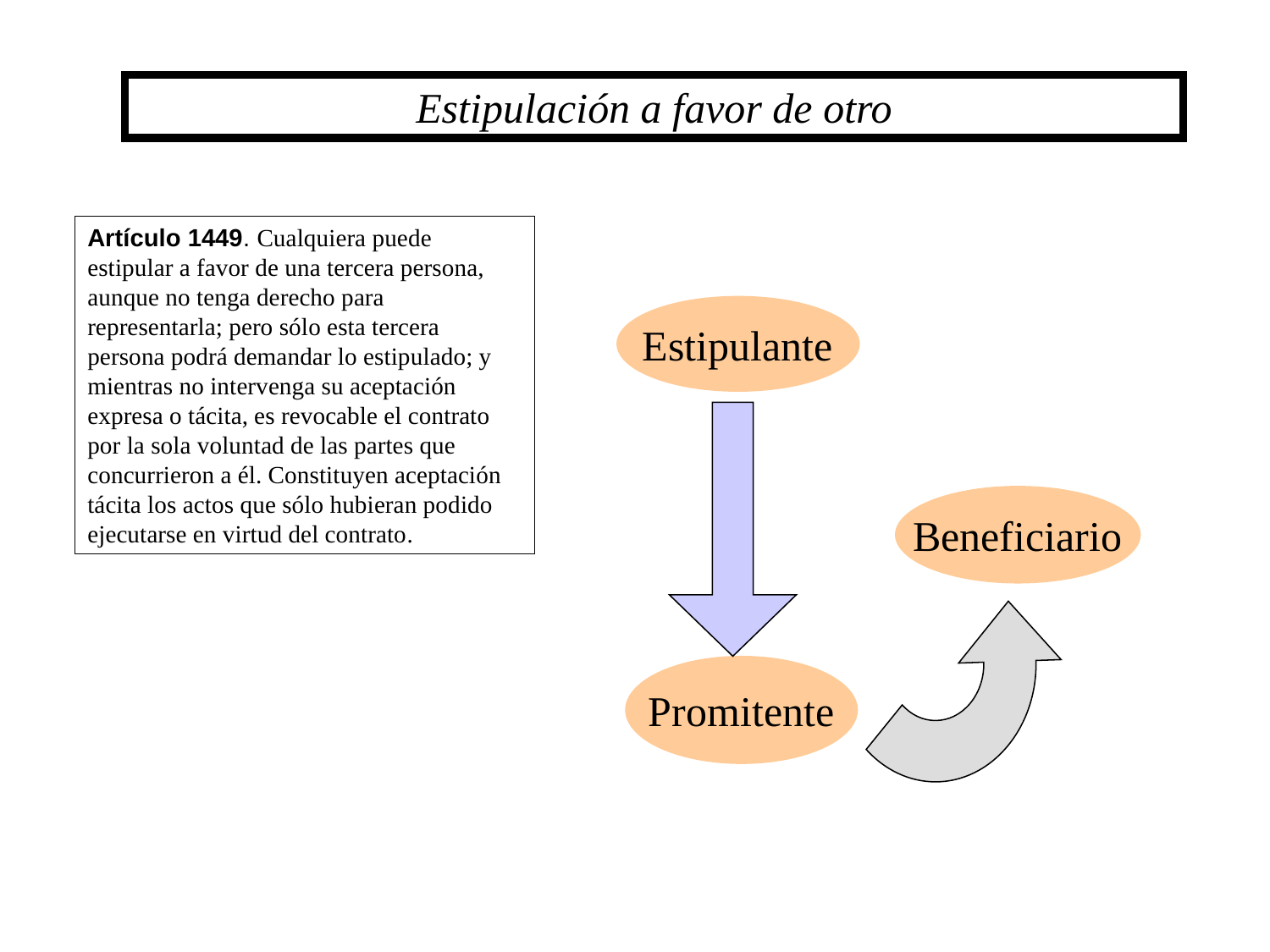

Estipulación a favor de otro
Artículo 1449. Cualquiera puede estipular a favor de una tercera persona, aunque no tenga derecho para representarla; pero sólo esta tercera persona podrá demandar lo estipulado; y mientras no intervenga su aceptación expresa o tácita, es revocable el contrato por la sola voluntad de las partes que concurrieron a él. Constituyen aceptación tácita los actos que sólo hubieran podido ejecutarse en virtud del contrato.
Estipulante

Beneficiario

Promitente
16